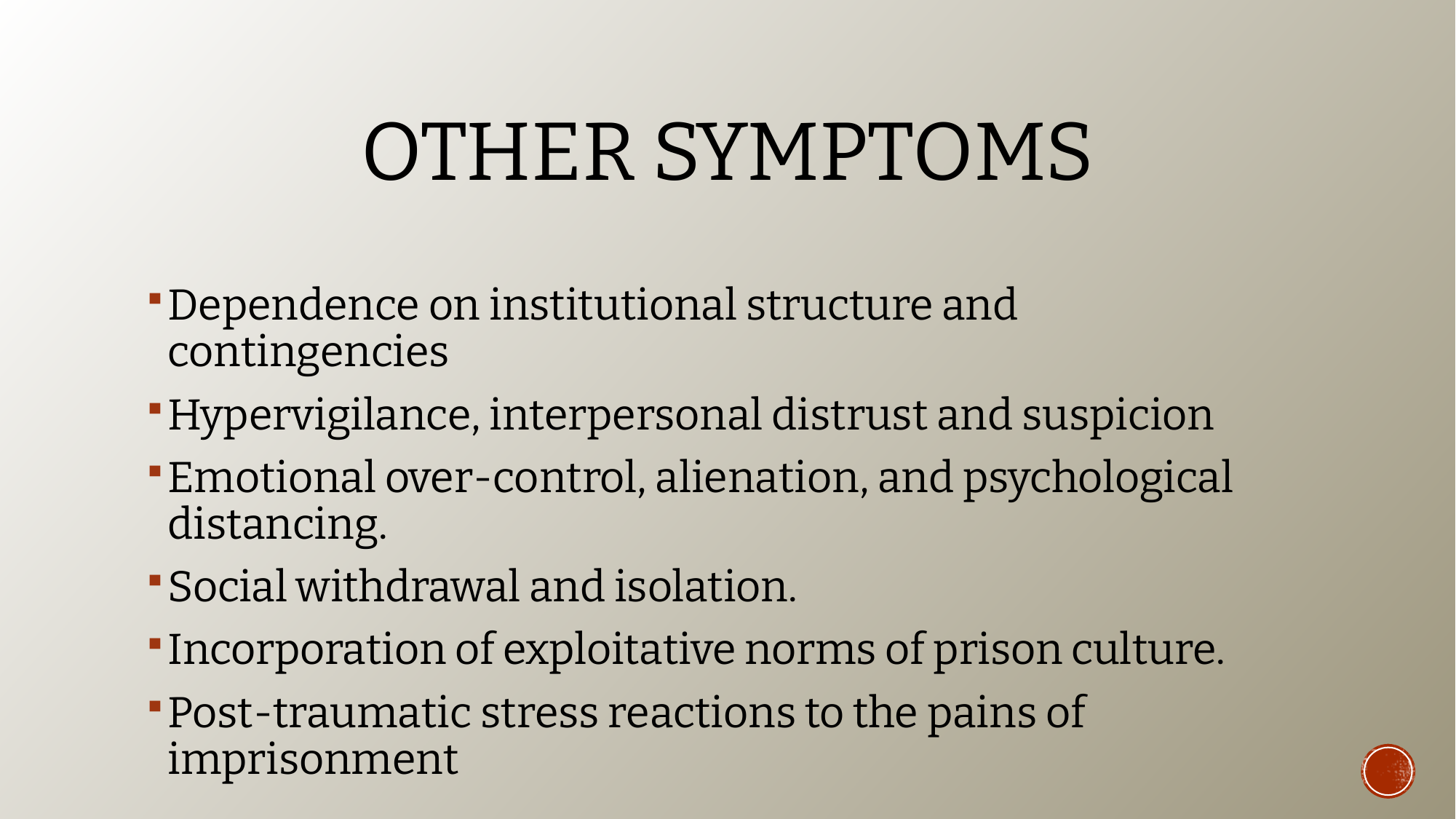

# Other Symptoms
Dependence on institutional structure and contingencies
Hypervigilance, interpersonal distrust and suspicion
Emotional over-control, alienation, and psychological distancing.
Social withdrawal and isolation.
Incorporation of exploitative norms of prison culture.
Post-traumatic stress reactions to the pains of imprisonment